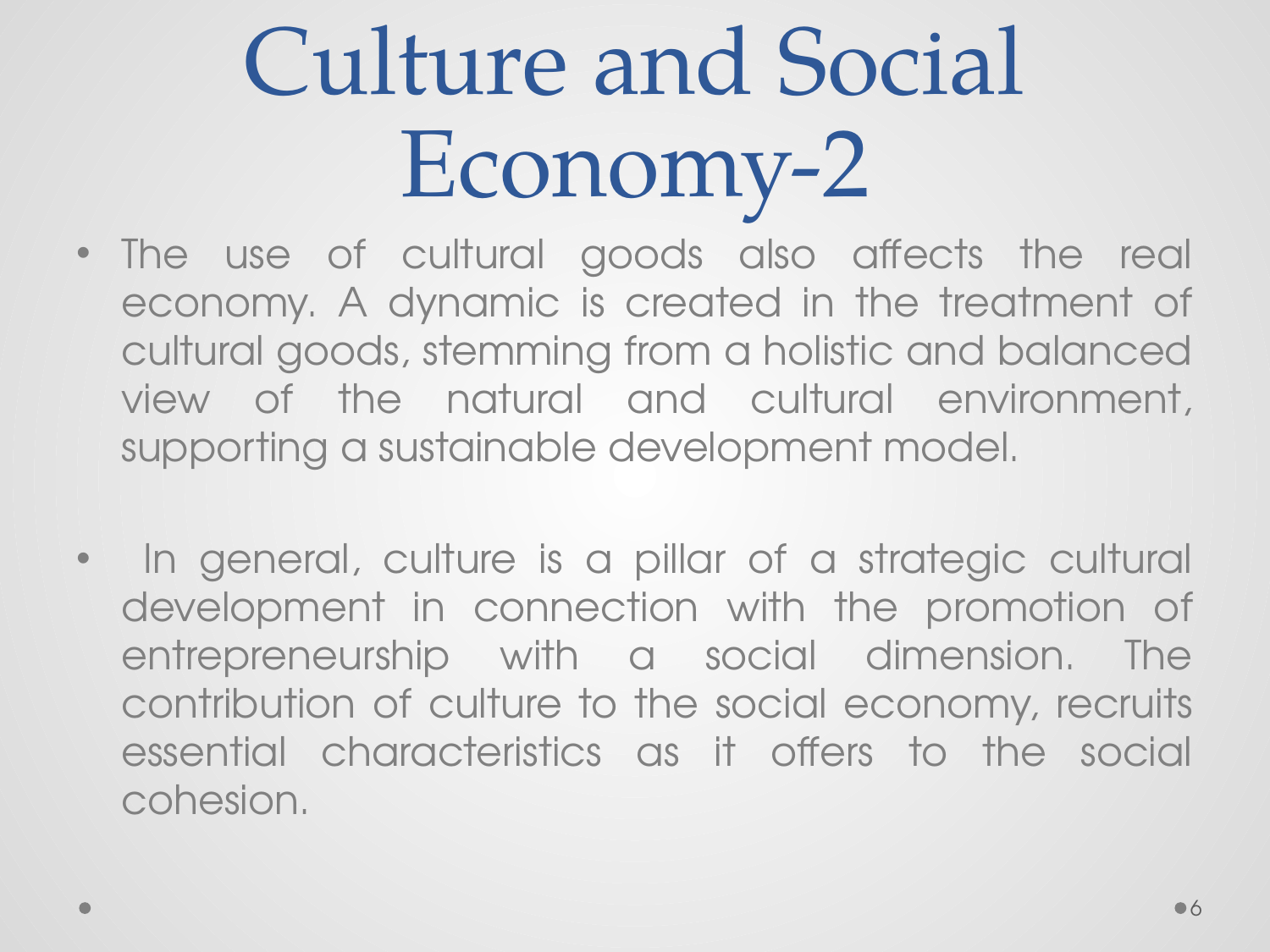

# Culture and Social Economy-2
The use of cultural goods also affects the real economy. A dynamic is created in the treatment of cultural goods, stemming from a holistic and balanced view of the natural and cultural environment, supporting a sustainable development model.

 In general, culture is a pillar of a strategic cultural development in connection with the promotion of entrepreneurship with a social dimension. The contribution of culture to the social economy, recruits essential characteristics as it offers to the social cohesion.
6